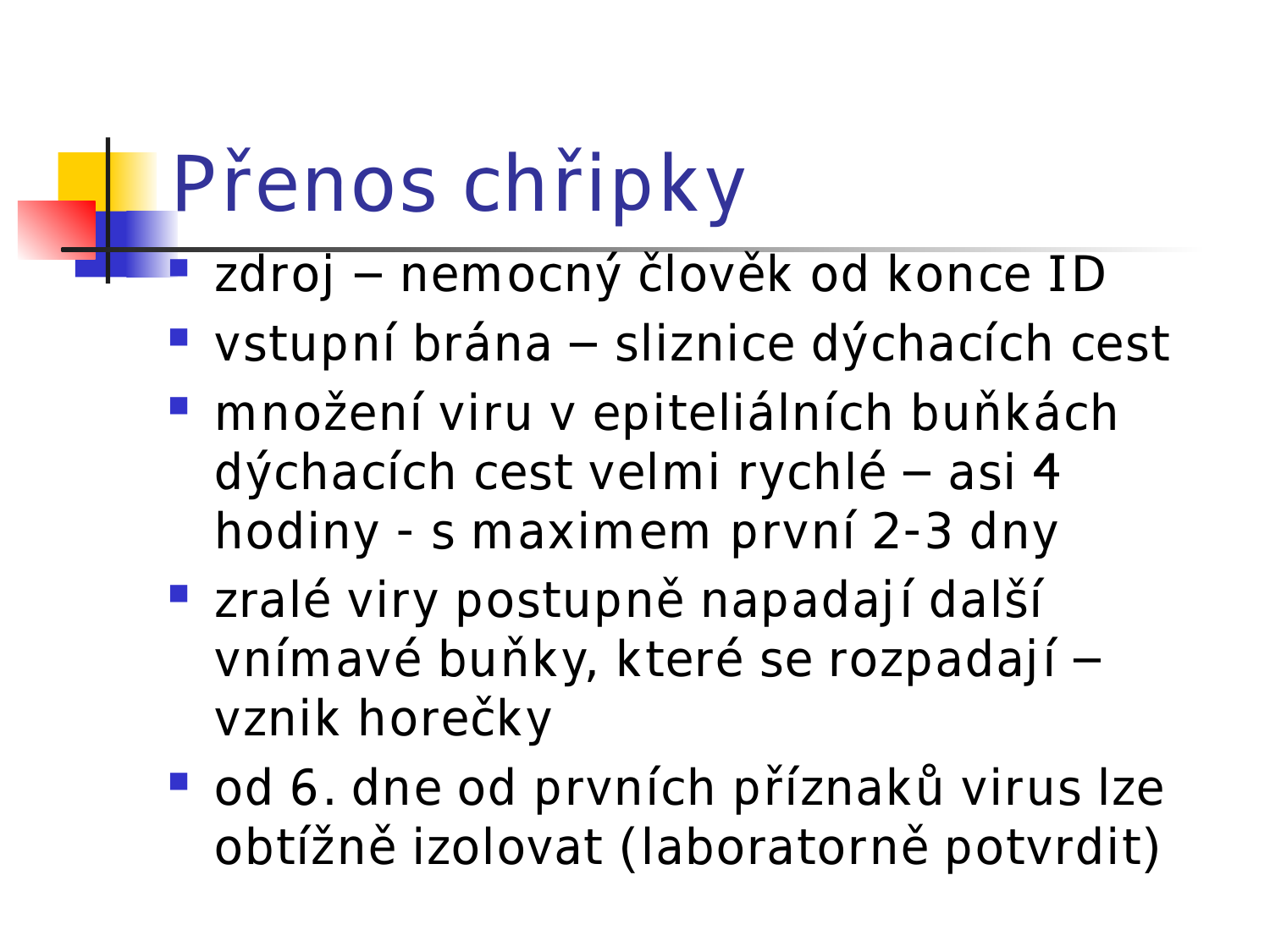

# Přenos chřipky
zdroj – nemocný člověk od konce ID
vstupní brána – sliznice dýchacích cest
množení viru v epiteliálních buňkách dýchacích cest velmi rychlé – asi 4 hodiny - s maximem první 2-3 dny
zralé viry postupně napadají další vnímavé buňky, které se rozpadají – vznik horečky
od 6. dne od prvních příznaků virus lze  obtížně izolovat (laboratorně potvrdit)